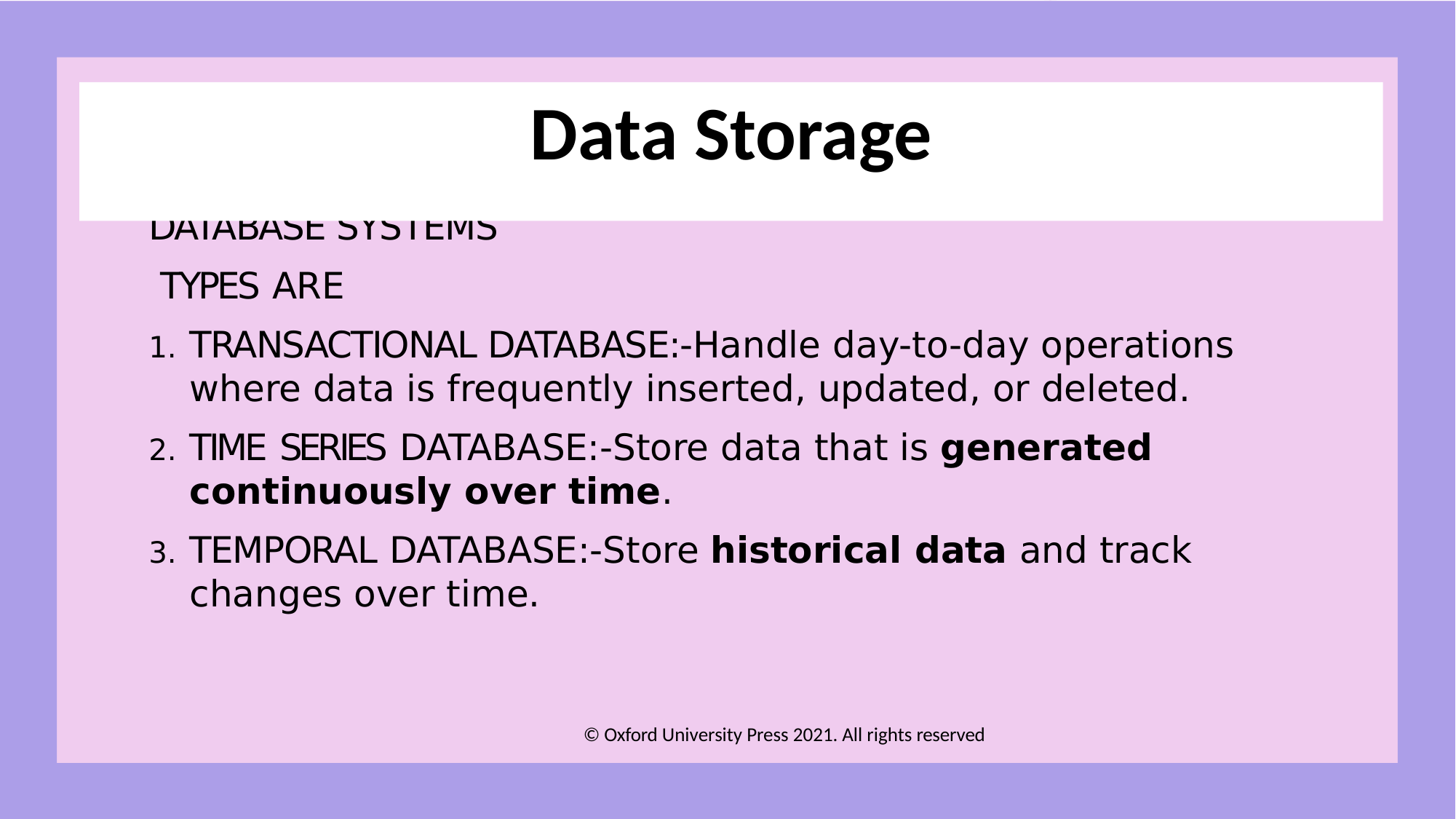

# Data Storage
DATABASE SYSTEMS
 TYPES ARE
TRANSACTIONAL DATABASE:-Handle day-to-day operations where data is frequently inserted, updated, or deleted.
TIME SERIES DATABASE:-Store data that is generated continuously over time.
TEMPORAL DATABASE:-Store historical data and track changes over time.
© Oxford University Press 2021. All rights reserved